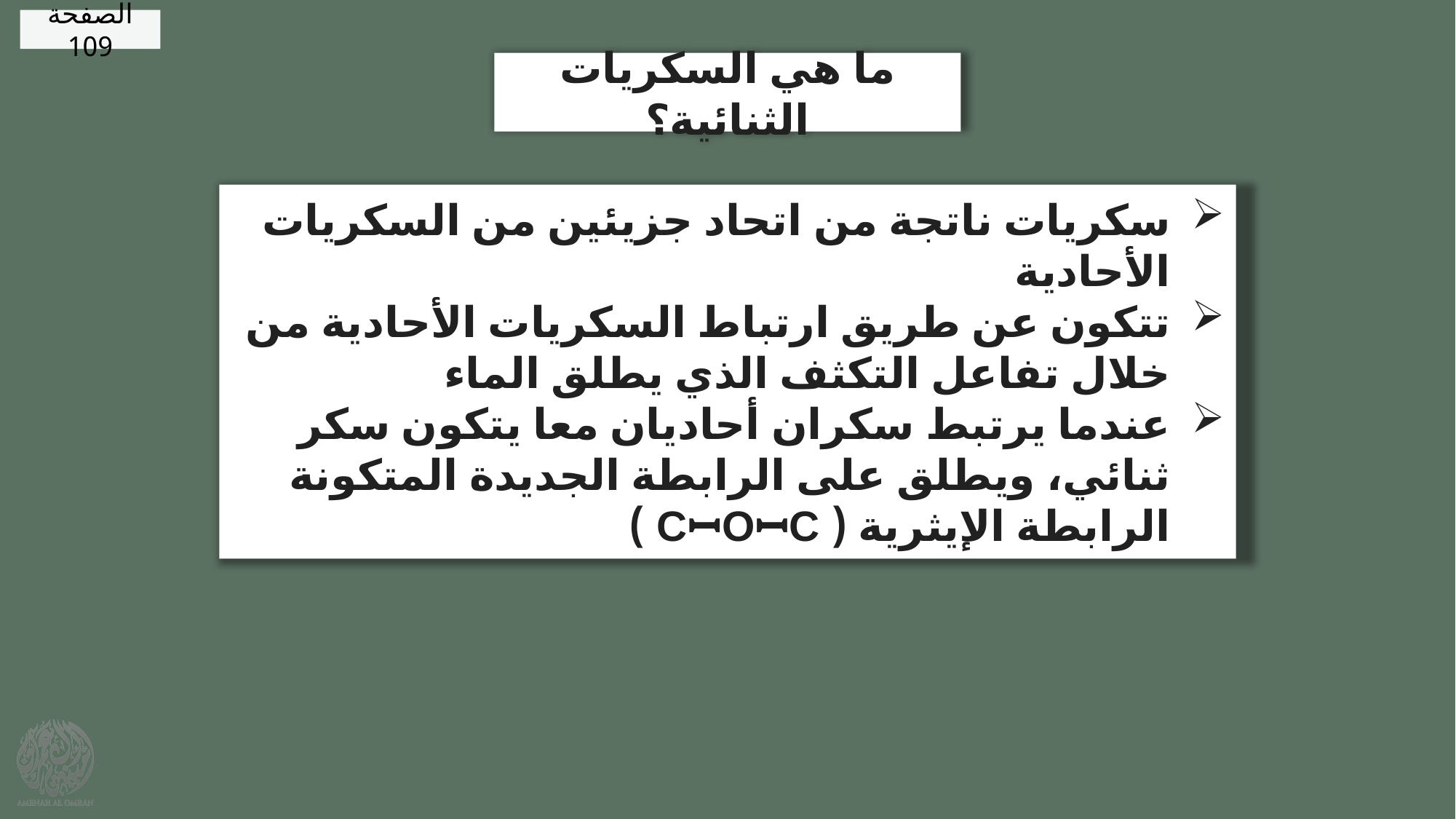

الصفحة 109
ما هي السكريات الثنائية؟
سكريات ناتجة من اتحاد جزيئين من السكريات الأحادية
تتكون عن طريق ارتباط السكريات الأحادية من خلال تفاعل التكثف الذي يطلق الماء
عندما يرتبط سكران أحاديان معا يتكون سكر ثنائي، ويطلق على الرابطة الجديدة المتكونة الرابطة الإيثرية ( CꟷOꟷC )